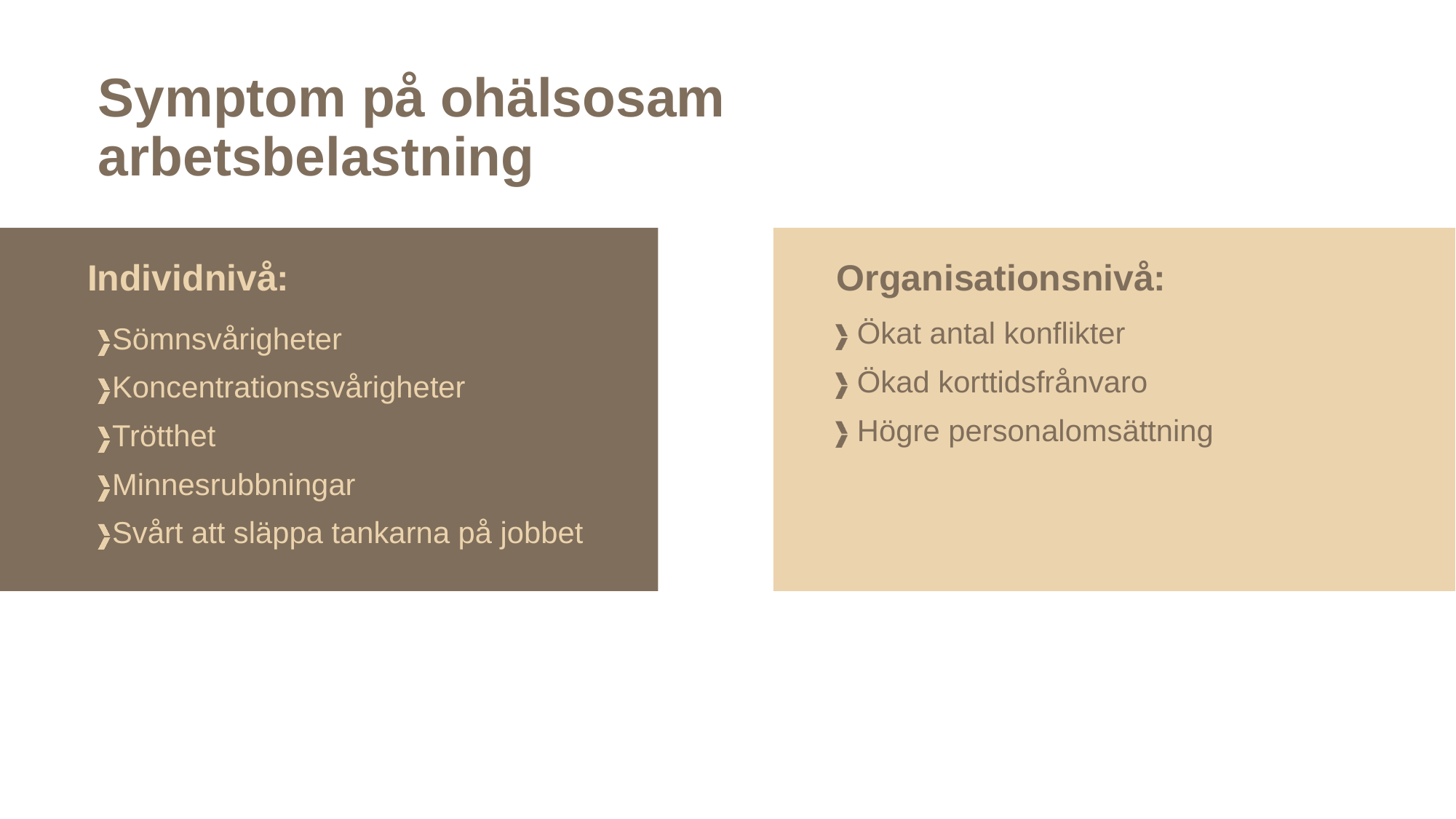

Symptom på ohälsosam
arbetsbelastning

Individnivå:
Organisationsnivå:
Sömnsvårigheter
Koncentrationssvårigheter
Trötthet
Minnesrubbningar
Svårt att släppa tankarna på jobbet
Ökat antal konflikter
Ökad korttidsfrånvaro
Högre personalomsättning